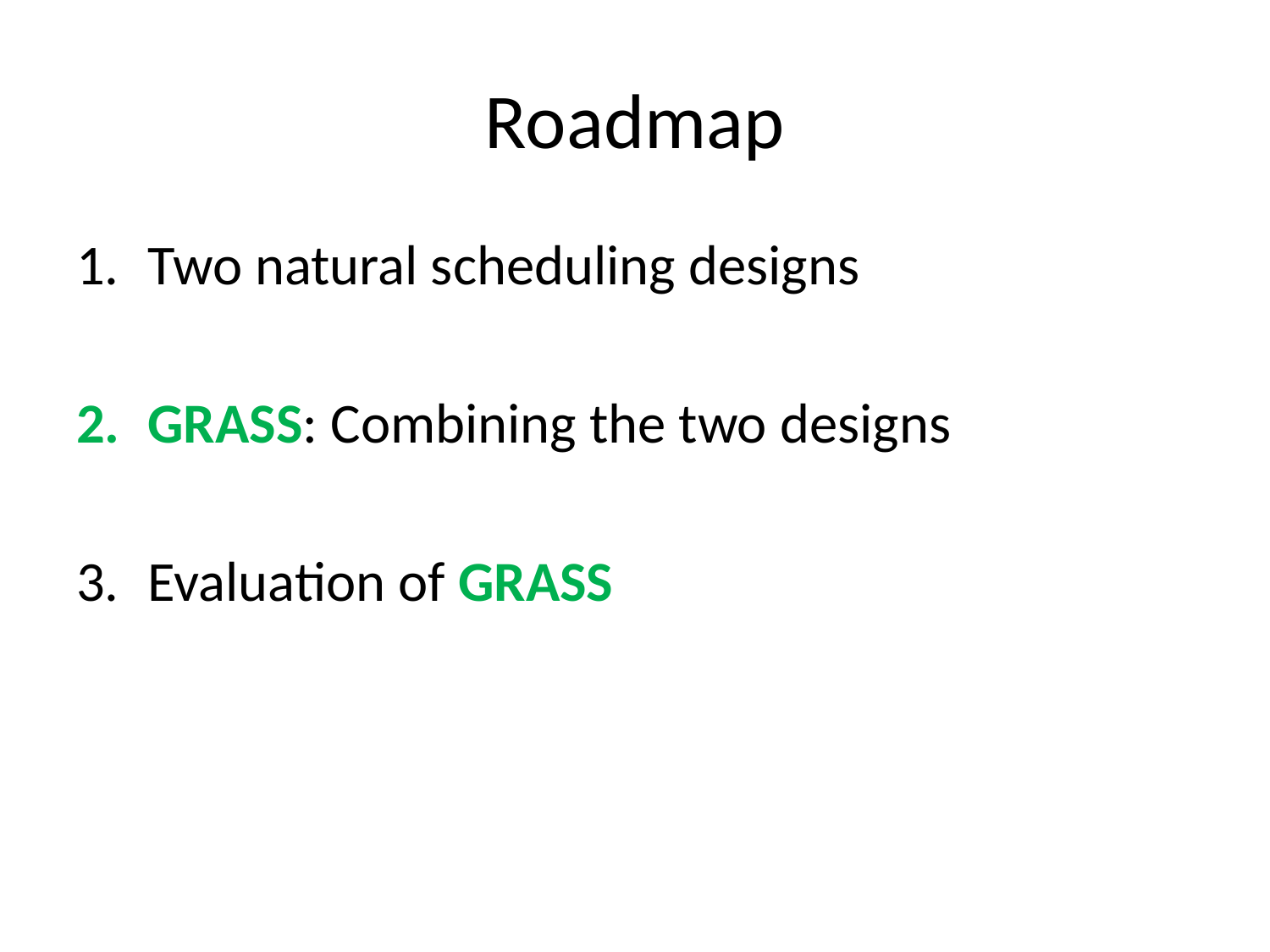

# Roadmap
Two natural scheduling designs

GRASS: Combining the two designs

Evaluation of GRASS